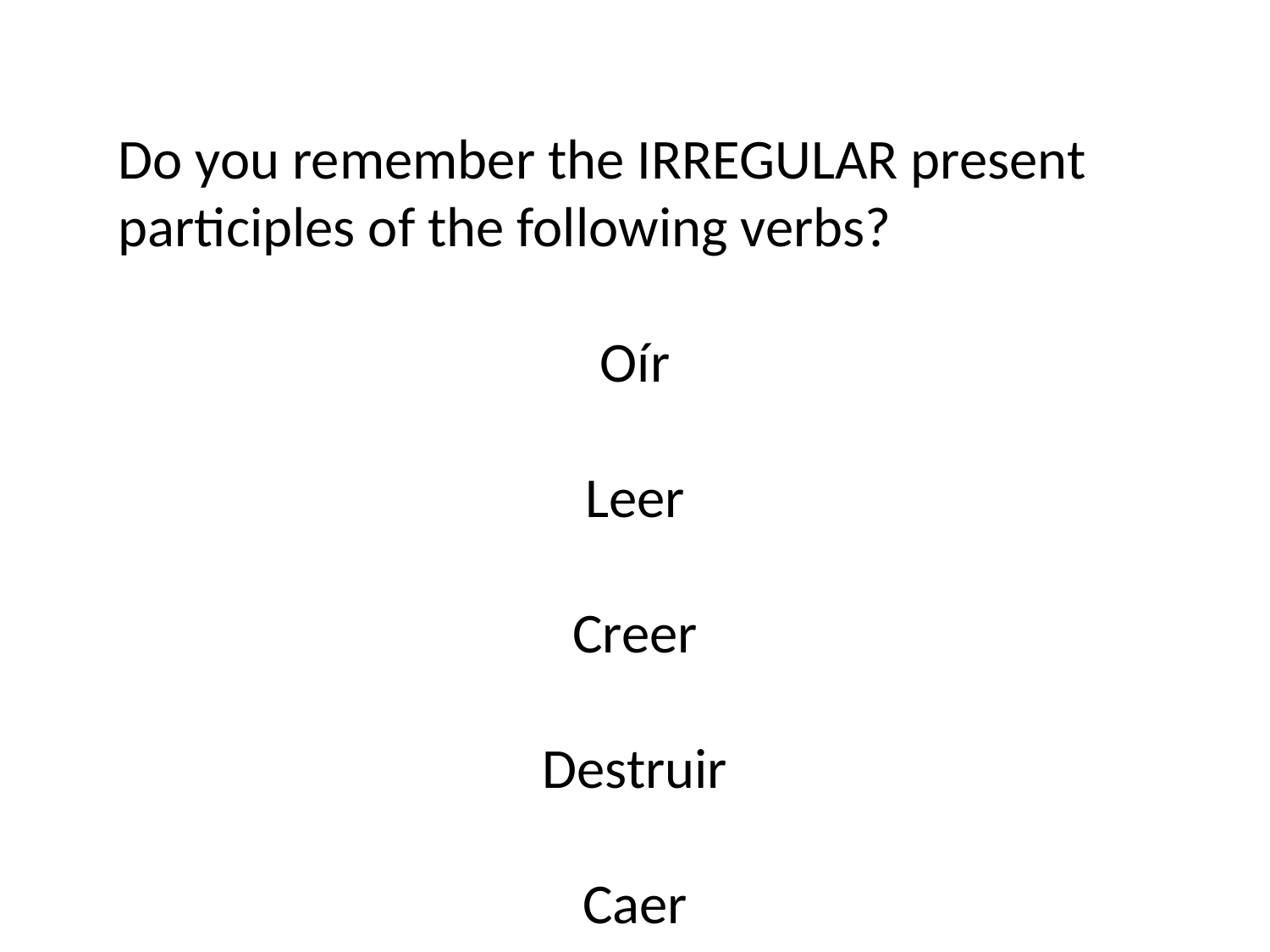

Do you remember the IRREGULAR present participles of the following verbs?

Oír

Leer

Creer

Destruir

Caer